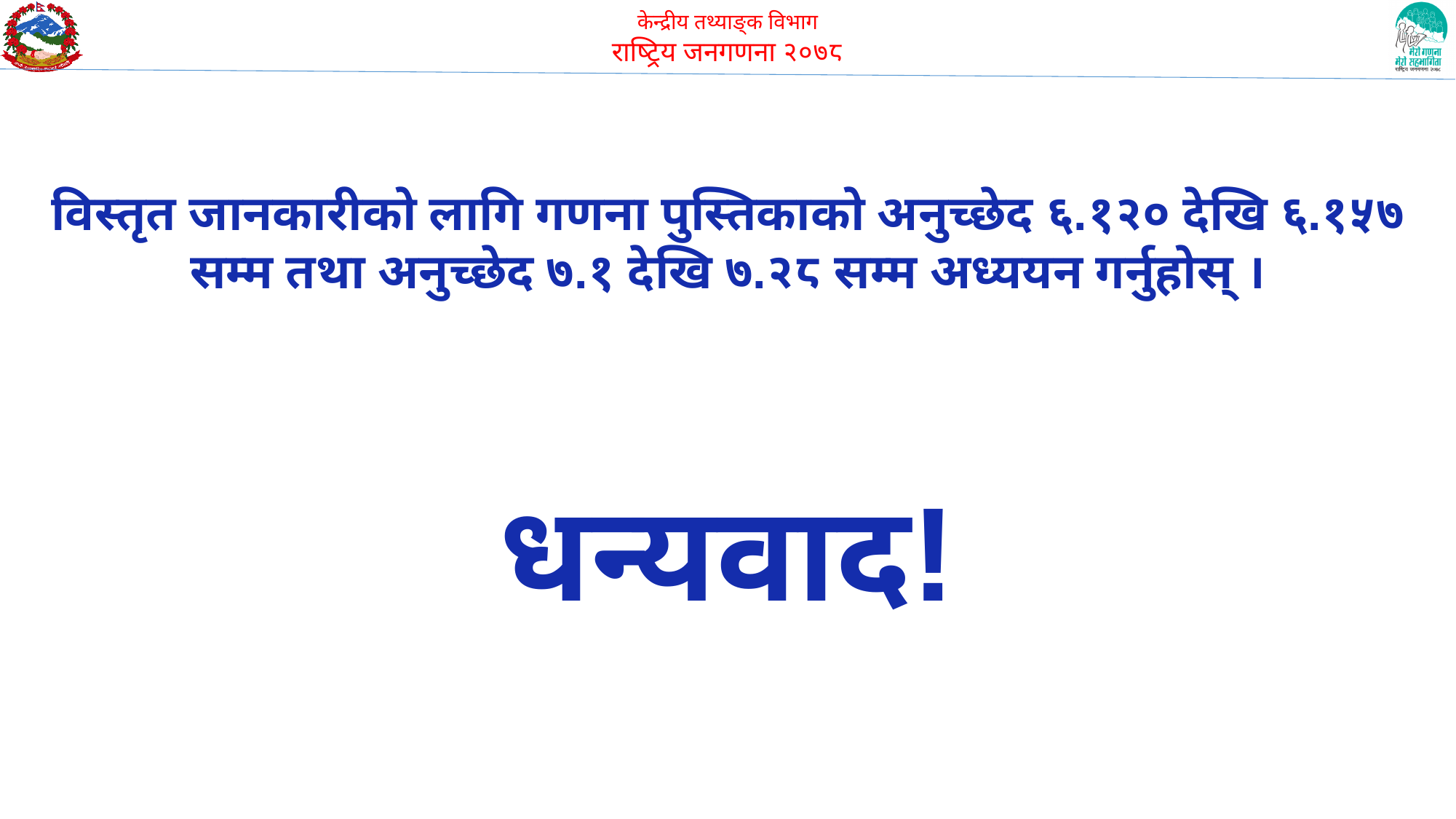

विस्तृत जानकारीको लागि गणना पुस्तिकाको अनुच्छेद ६.१२० देखि ६.१५७ सम्म तथा अनुच्छेद ७.१ देखि ७.२८ सम्म अध्ययन गर्नुहोस् ।
धन्यवाद!